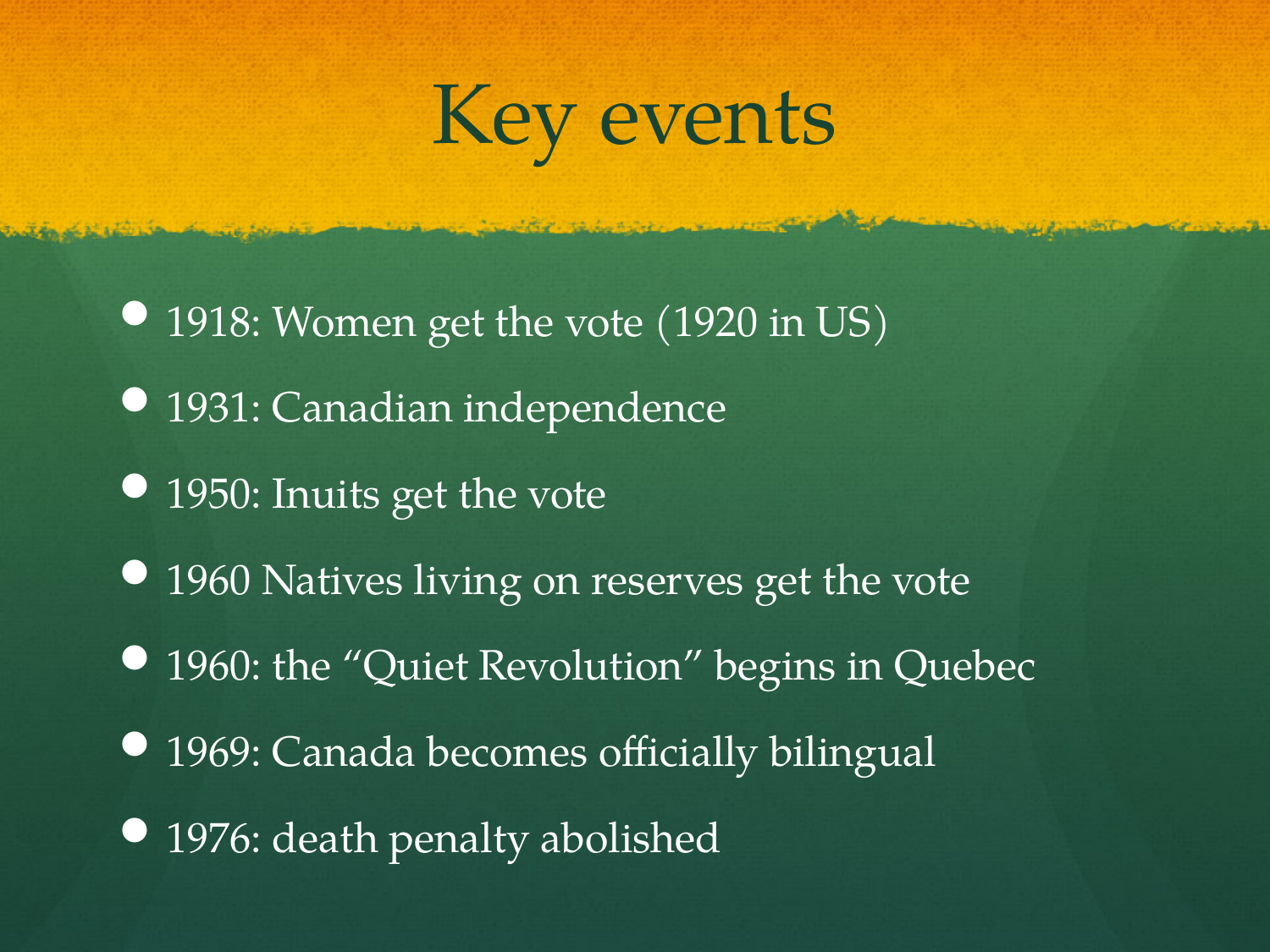

# Key events
1918: Women get the vote (1920 in US)
1931: Canadian independence
1950: Inuits get the vote
1960 Natives living on reserves get the vote
1960: the “Quiet Revolution” begins in Quebec
1969: Canada becomes officially bilingual
1976: death penalty abolished